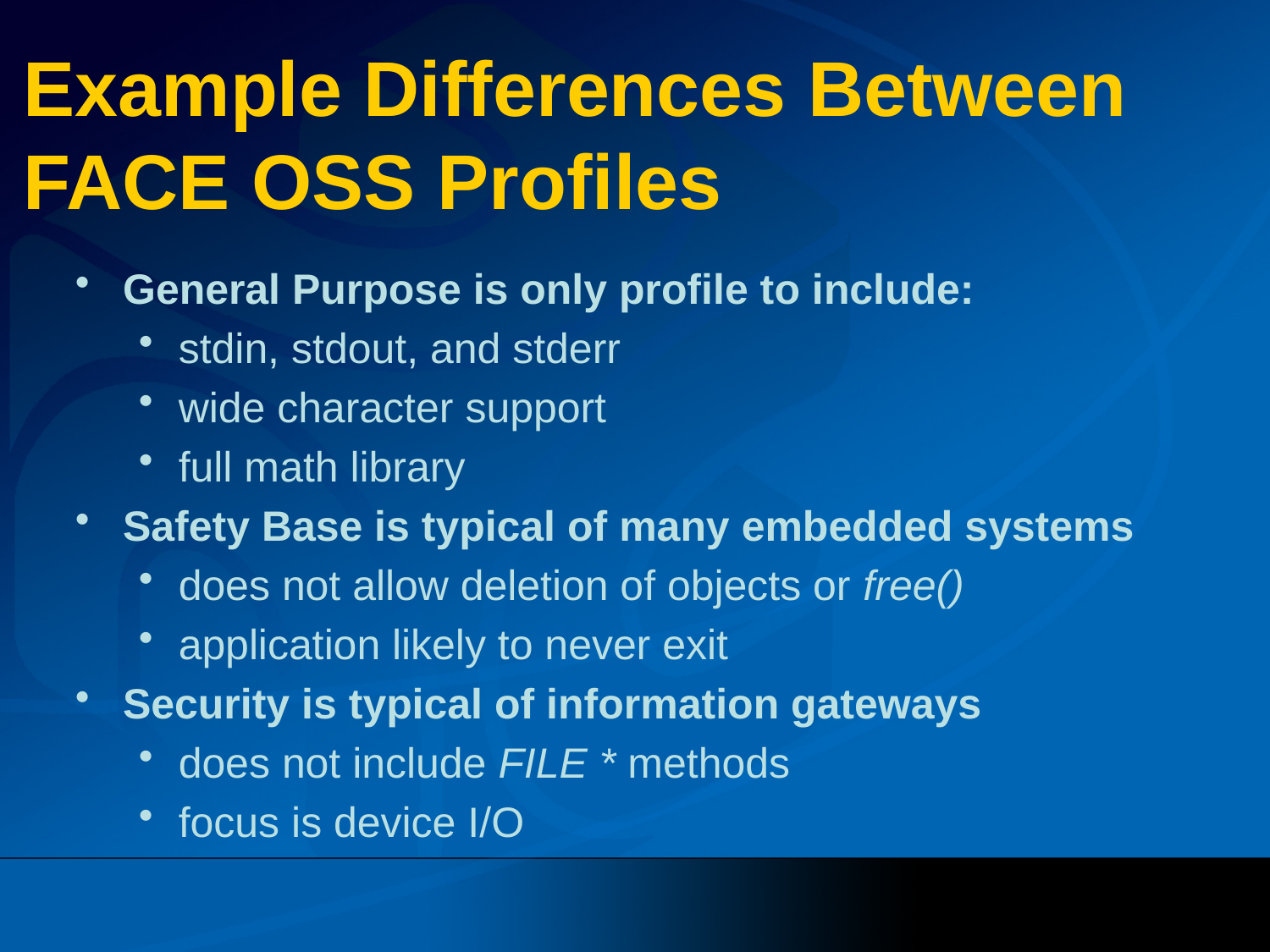

# Example Differences Between FACE OSS Profiles
General Purpose is only profile to include:
stdin, stdout, and stderr
wide character support
full math library
Safety Base is typical of many embedded systems
does not allow deletion of objects or free()
application likely to never exit
Security is typical of information gateways
does not include FILE * methods
focus is device I/O